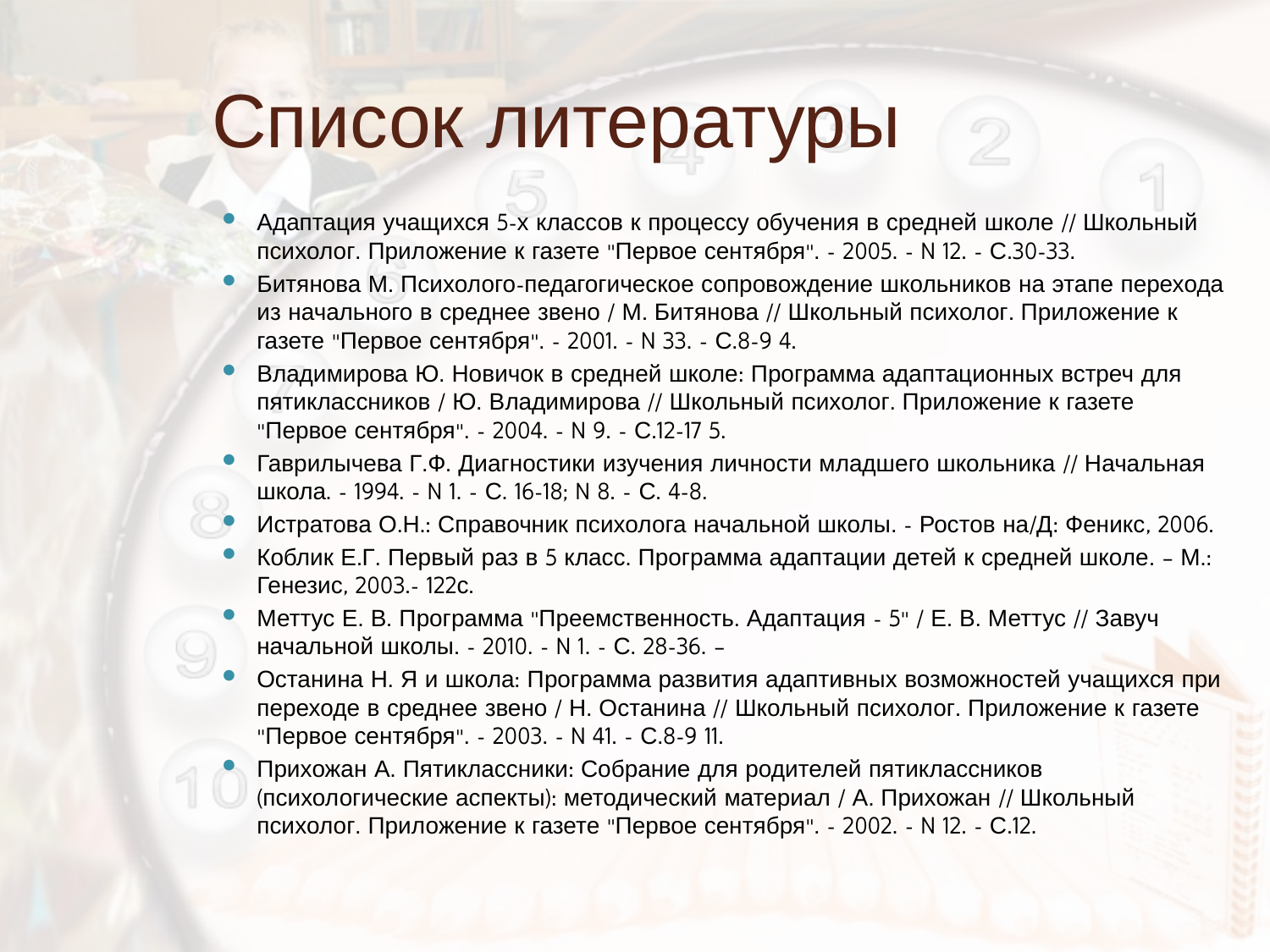

# Список литературы
Адаптация учащихся 5-х классов к процессу обучения в средней школе // Школьный психолог. Приложение к газете "Первое сентября". - 2005. - N 12. - С.30-33.
Битянова М. Психолого-педагогическое сопровождение школьников на этапе перехода из начального в среднее звено / М. Битянова // Школьный психолог. Приложение к газете "Первое сентября". - 2001. - N 33. - С.8-9 4.
Владимирова Ю. Новичок в средней школе: Программа адаптационных встреч для пятиклассников / Ю. Владимирова // Школьный психолог. Приложение к газете "Первое сентября". - 2004. - N 9. - С.12-17 5.
Гаврилычева Г.Ф. Диагностики изучения личности младшего школьника // Начальная школа. - 1994. - N 1. - С. 16-18; N 8. - С. 4-8.
Истратова О.Н.: Справочник психолога начальной школы. - Ростов на/Д: Феникс, 2006.
Коблик Е.Г. Первый раз в 5 класс. Программа адаптации детей к средней школе. – М.: Генезис, 2003.- 122с.
Меттус Е. В. Программа "Преемственность. Адаптация - 5" / Е. В. Меттус // Завуч начальной школы. - 2010. - N 1. - С. 28-36. –
Останина Н. Я и школа: Программа развития адаптивных возможностей учащихся при переходе в среднее звено / Н. Останина // Школьный психолог. Приложение к газете "Первое сентября". - 2003. - N 41. - С.8-9 11.
Прихожан А. Пятиклассники: Собрание для родителей пятиклассников (психологические аспекты): методический материал / А. Прихожан // Школьный психолог. Приложение к газете "Первое сентября". - 2002. - N 12. - С.12.